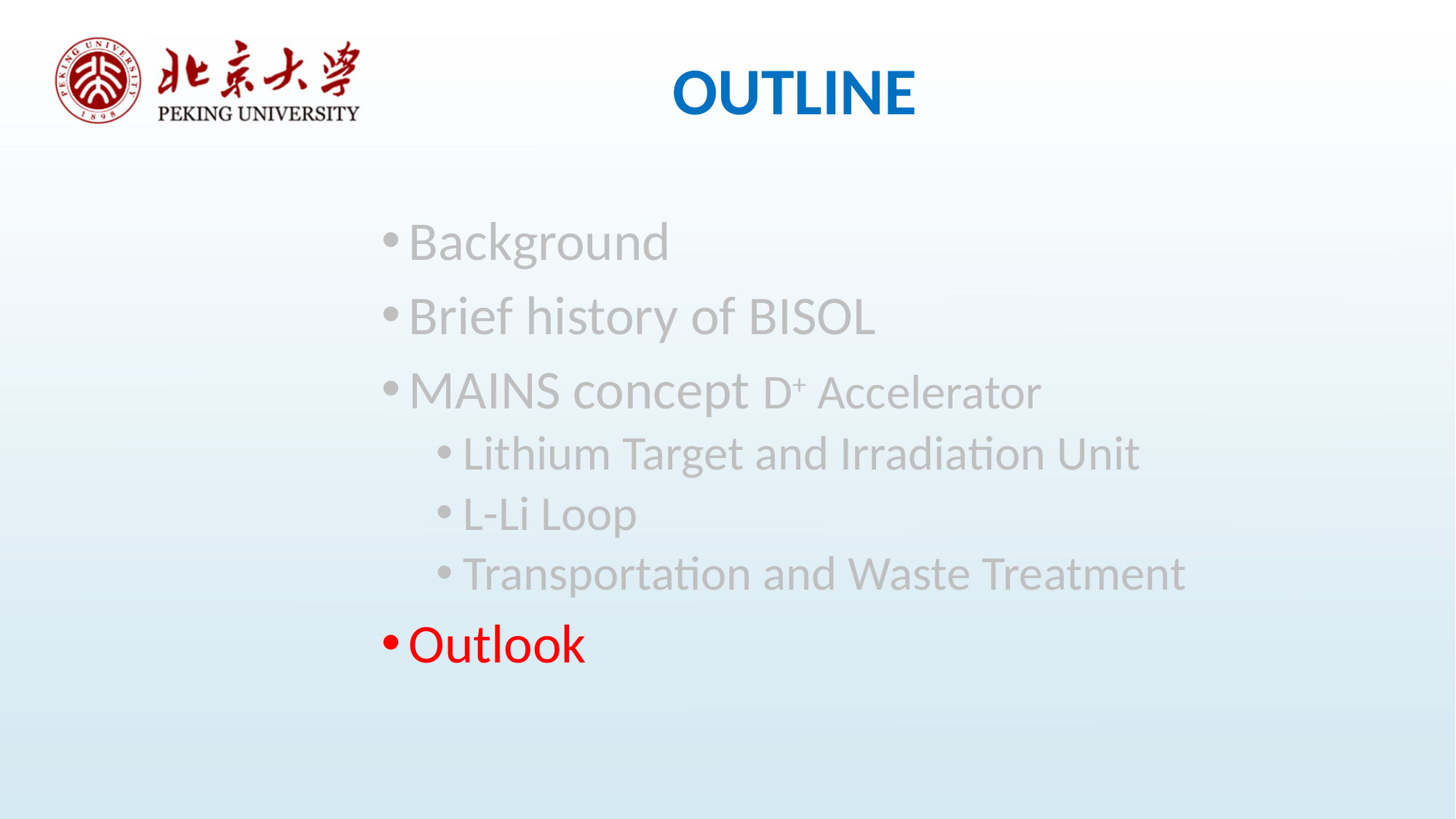

# OUTLINE
Background
Brief history of BISOL
MAINS concept D+ Accelerator
Lithium Target and Irradiation Unit
L-Li Loop
Transportation and Waste Treatment
Outlook